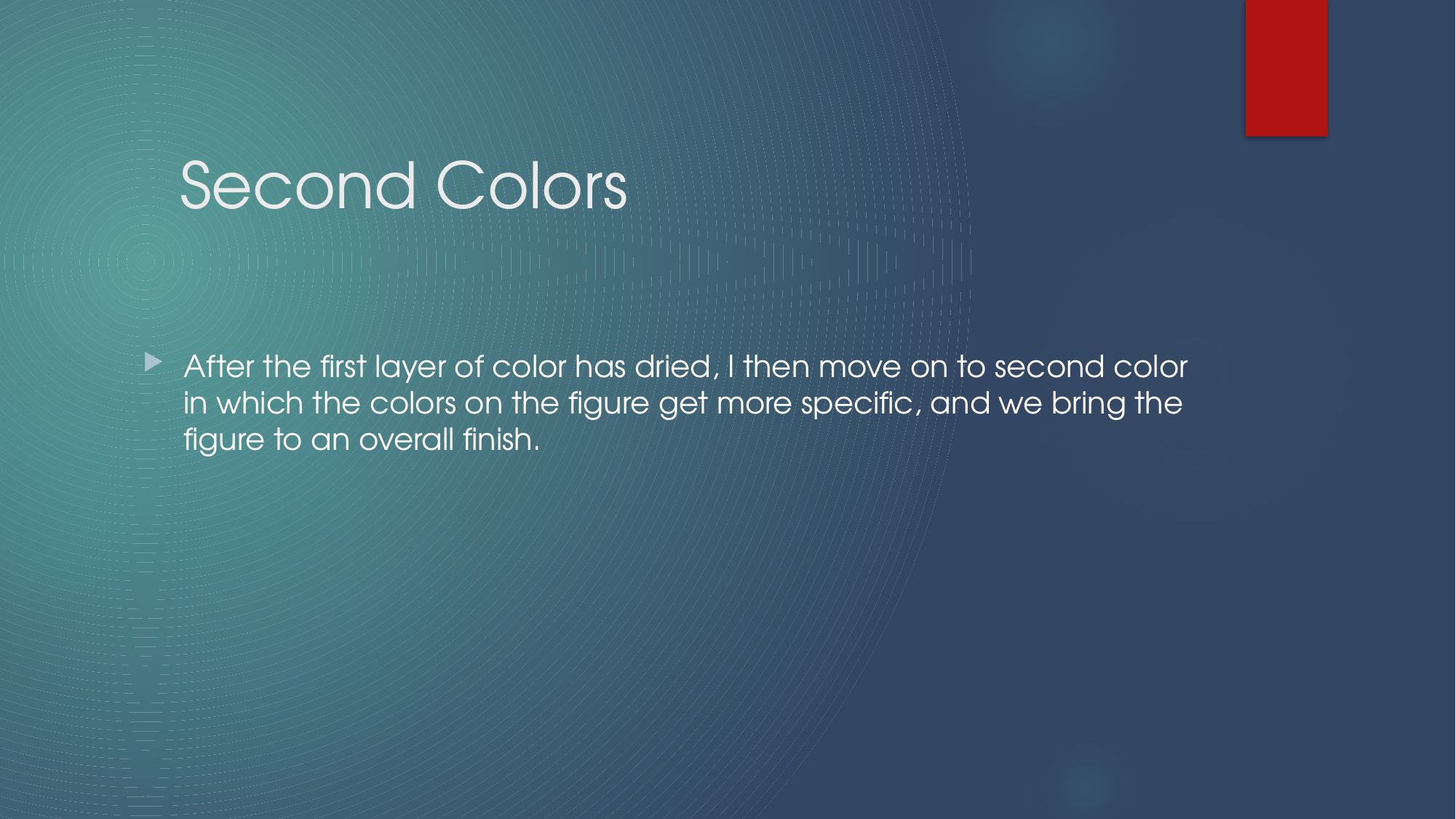

# Second Colors
After the first layer of color has dried, I then move on to second color in which the colors on the figure get more specific, and we bring the figure to an overall finish.